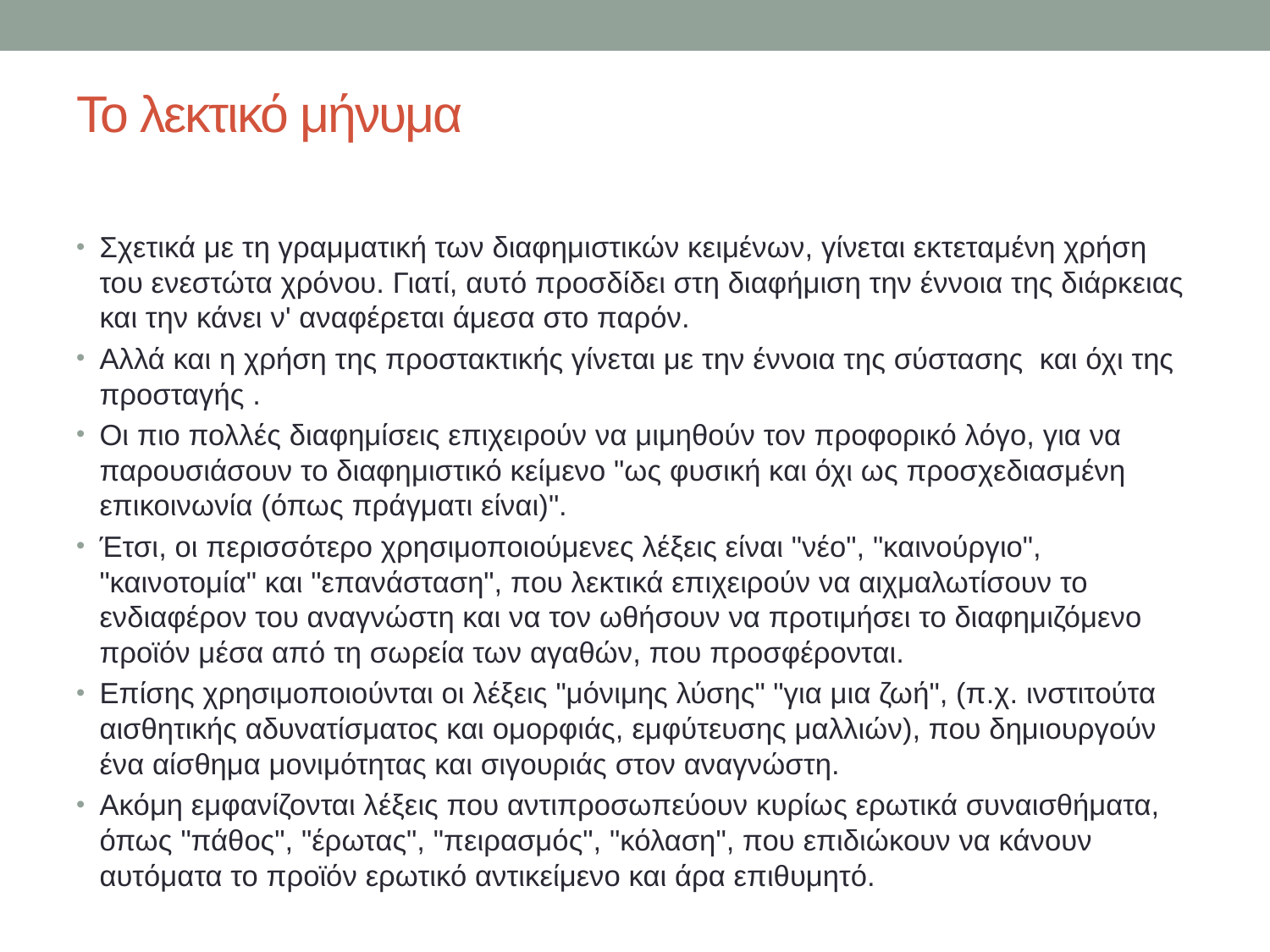

# Το λεκτικό μήνυμα
Σχετικά με τη γραμματική των διαφημιστικών κειμένων, γίνεται εκτεταμένη χρήση του ενεστώτα χρόνου. Γιατί, αυτό προσδίδει στη διαφήμιση την έννοια της διάρκειας και την κάνει ν' αναφέρεται άμεσα στο παρόν.
Αλλά και η χρήση της προστακτικής γίνεται με την έννοια της σύστασης  και όχι της προσταγής .
Οι πιο πολλές διαφημίσεις επιχειρούν να μιμηθούν τον προφορικό λόγο, για να παρουσιάσουν το διαφημιστικό κείμενο "ως φυσική και όχι ως προσχεδιασμένη επικοινωνία (όπως πράγματι είναι)".
Έτσι, οι περισσότερο χρησιμοποιούμενες λέξεις είναι "νέο", "καινούργιο", "καινοτομία" και "επανάσταση", που λεκτικά επιχειρούν να αιχμαλωτίσουν το ενδιαφέρον του αναγνώστη και να τον ωθήσουν να προτιμήσει το διαφημιζόμενο προϊόν μέσα από τη σωρεία των αγαθών, που προσφέρονται.
Επίσης χρησιμοποιούνται οι λέξεις "μόνιμης λύσης" "για μια ζωή", (π.χ. ινστιτούτα αισθητικής αδυνατίσματος και ομορφιάς, εμφύτευσης μαλλιών), που δημιουργούν ένα αίσθημα μονιμότητας και σιγουριάς στον αναγνώστη.
Ακόμη εμφανίζονται λέξεις που αντιπροσωπεύουν κυρίως ερωτικά συναισθήματα, όπως "πάθος", "έρωτας", "πειρασμός", "κόλαση", που επιδιώκουν να κάνουν αυτόματα το προϊόν ερωτικό αντικείμενο και άρα επιθυμητό.